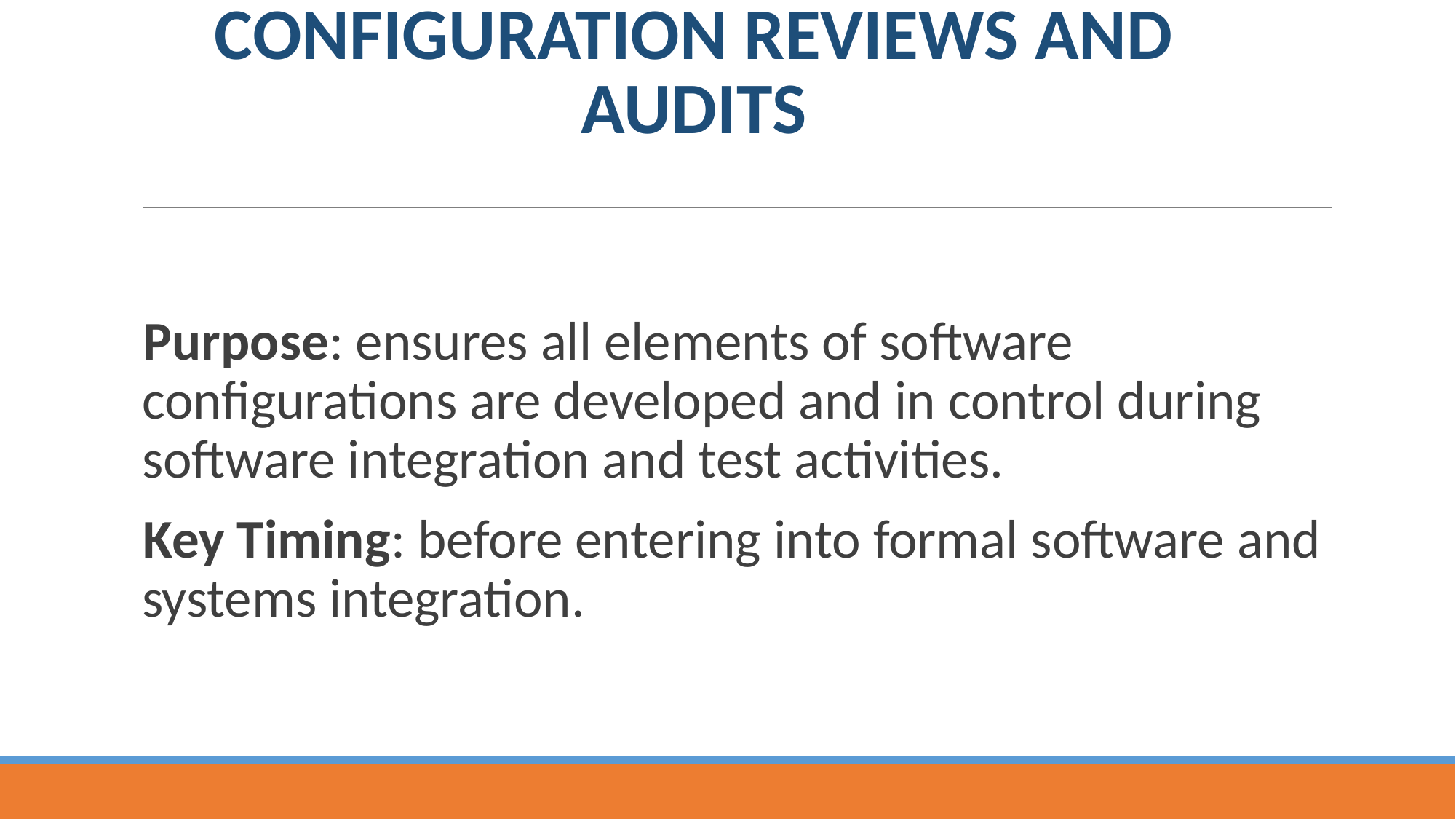

# CONFIGURATION REVIEWS AND AUDITS

Purpose: ensures all elements of software configurations are developed and in control during software integration and test activities.
Key Timing: before entering into formal software and systems integration.